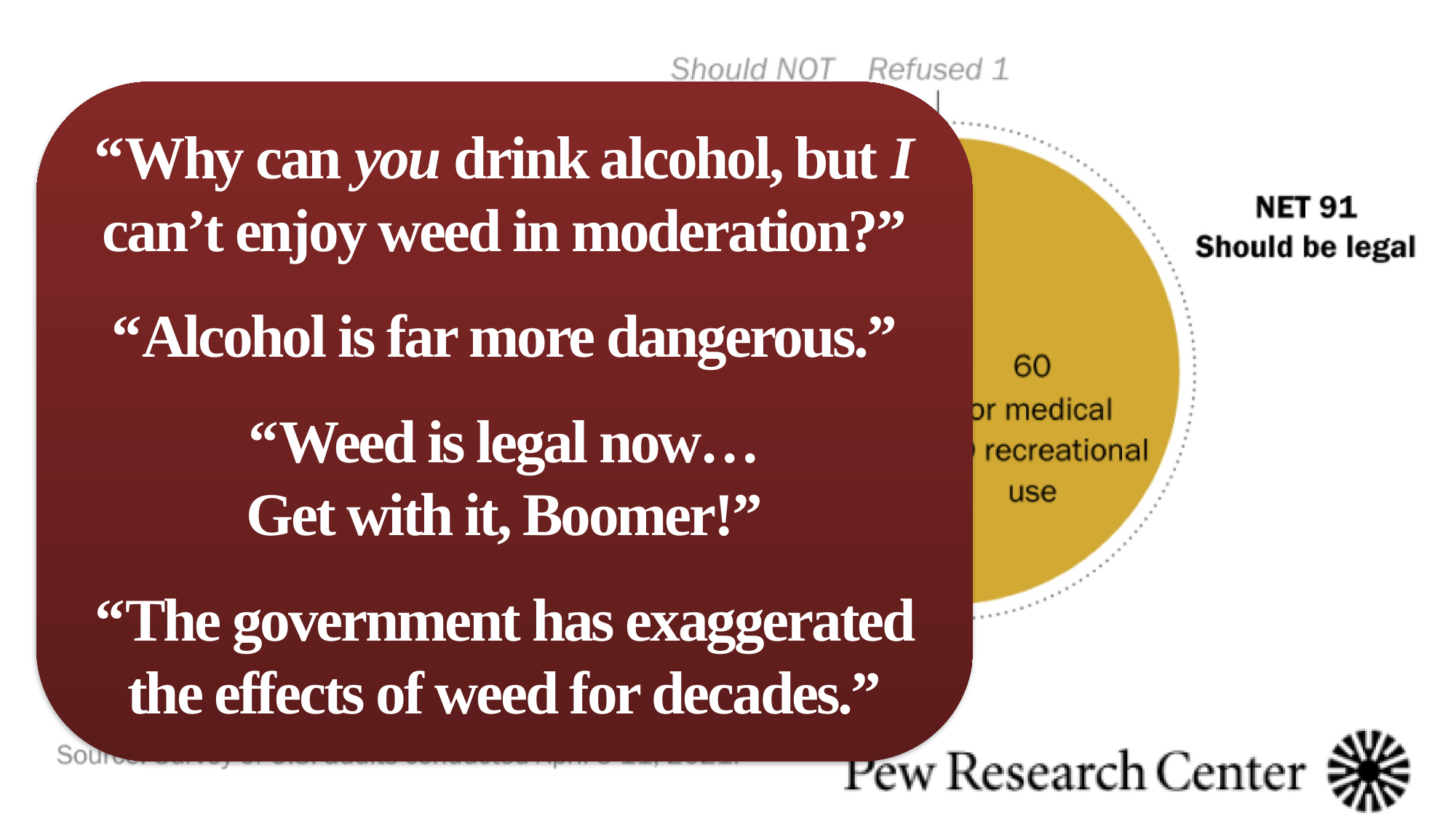

“Why can you drink alcohol, but I can’t enjoy weed in moderation?”

“Alcohol is far more dangerous.”

“Weed is legal now…
Get with it, Boomer!”

“The government has exaggerated the effects of weed for decades.”